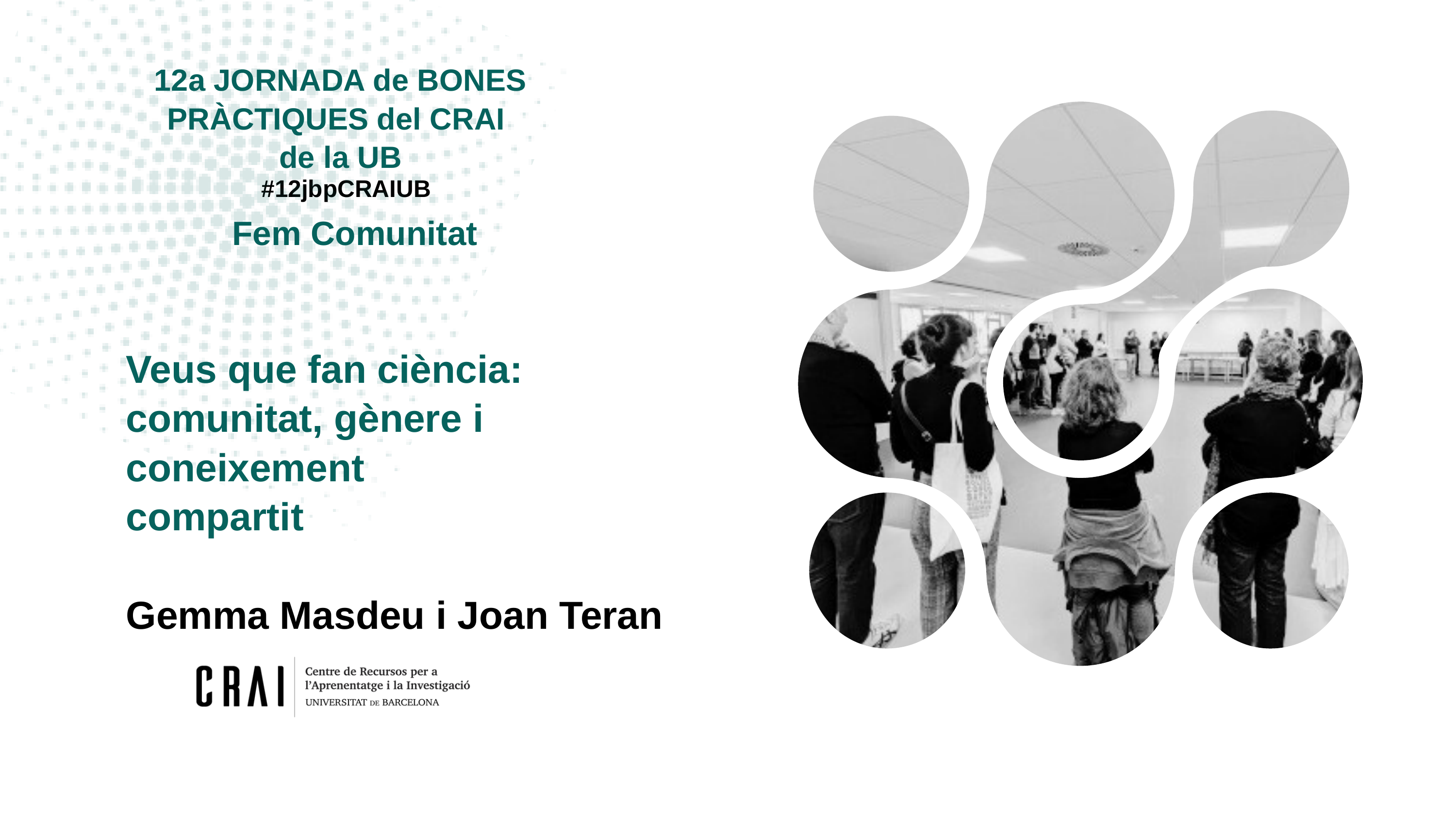

12a JORNADA de BONES PRÀCTIQUES del CRAI
de la UB
#12jbpCRAIUB
Fem Comunitat

Veus que fan ciència:
comunitat, gènere i coneixement
compartit

Gemma Masdeu i Joan Teran